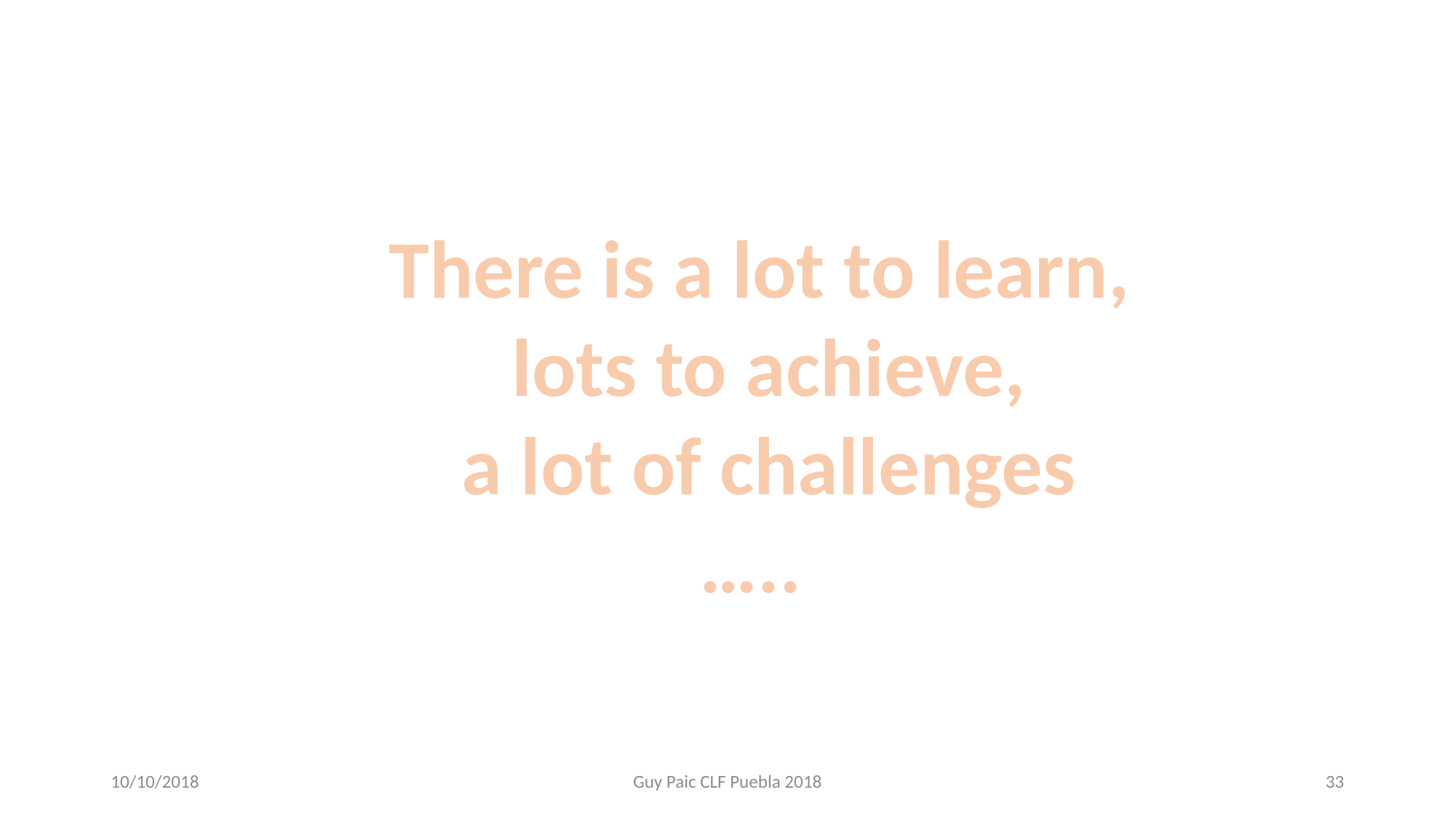

There is a lot to learn,
 lots to achieve,
 a lot of challenges
…..
10/10/2018
Guy Paic CLF Puebla 2018
33